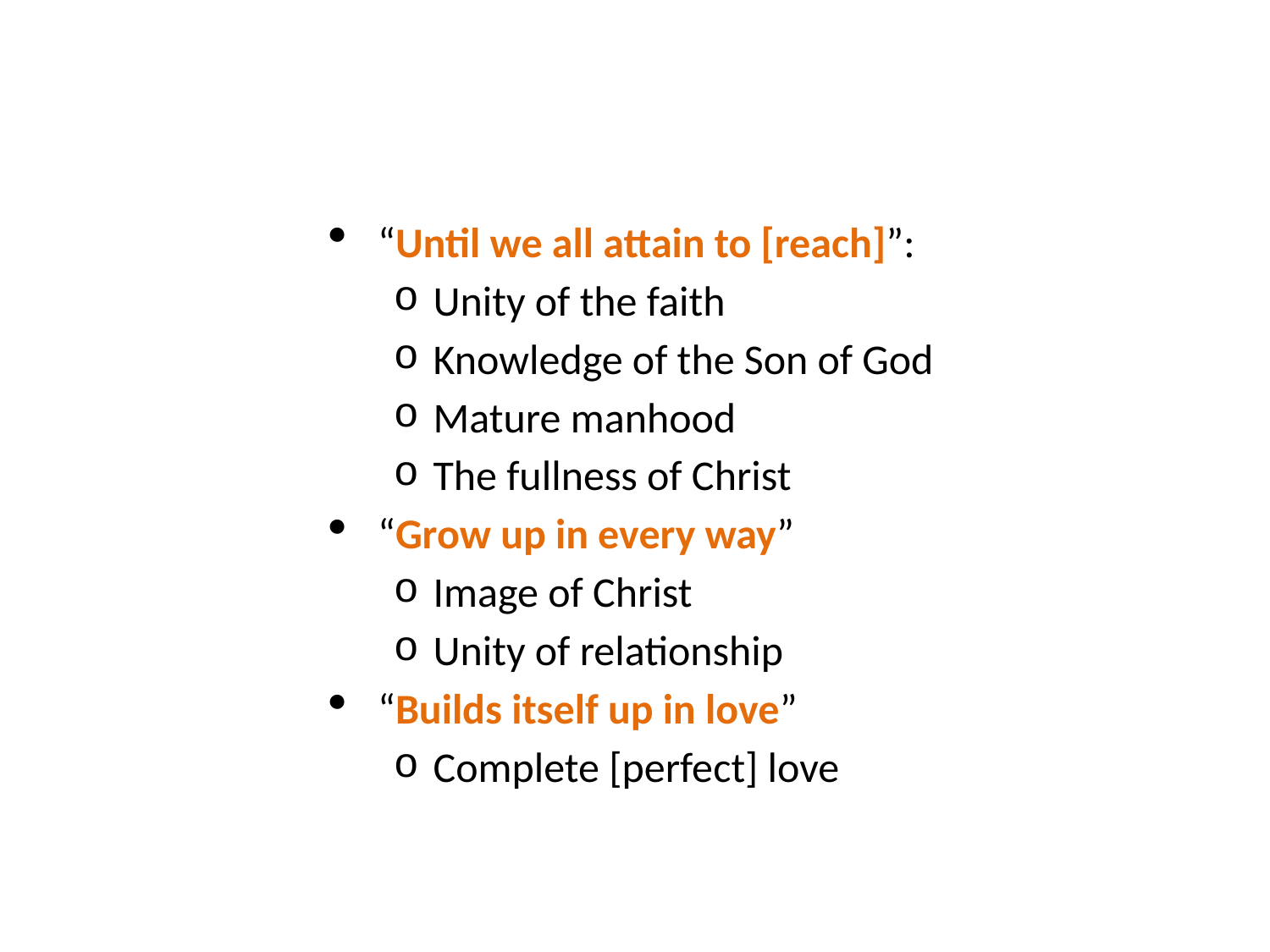

“Until we all attain to [reach]”:
Unity of the faith
Knowledge of the Son of God
Mature manhood
The fullness of Christ
“Grow up in every way”
Image of Christ
Unity of relationship
“Builds itself up in love”
Complete [perfect] love